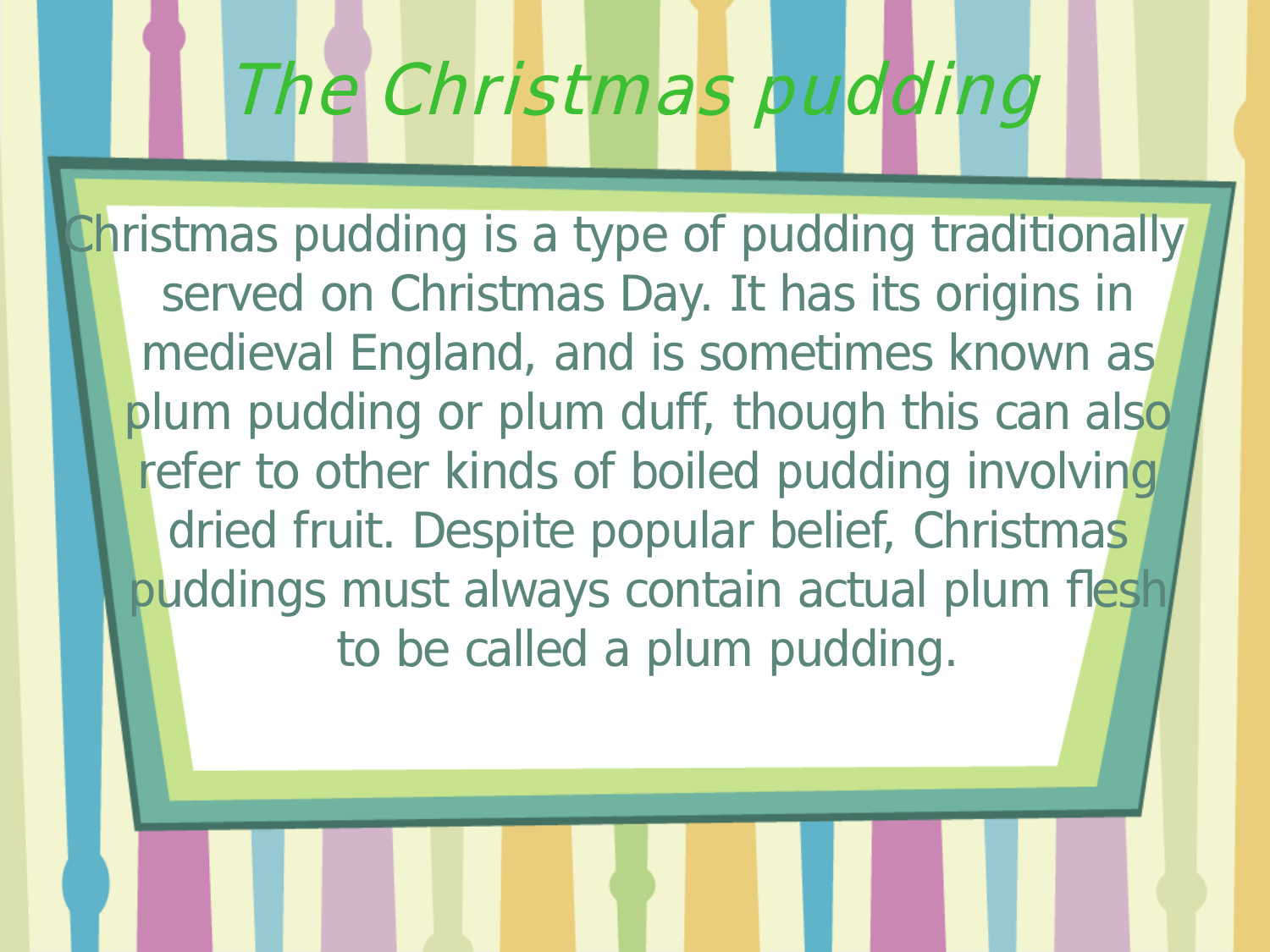

The Christmas pudding
Christmas pudding is a type of pudding traditionally served on Christmas Day. It has its origins in medieval England, and is sometimes known as plum pudding or plum duff, though this can also refer to other kinds of boiled pudding involving dried fruit. Despite popular belief, Christmas puddings must always contain actual plum flesh to be called a plum pudding.